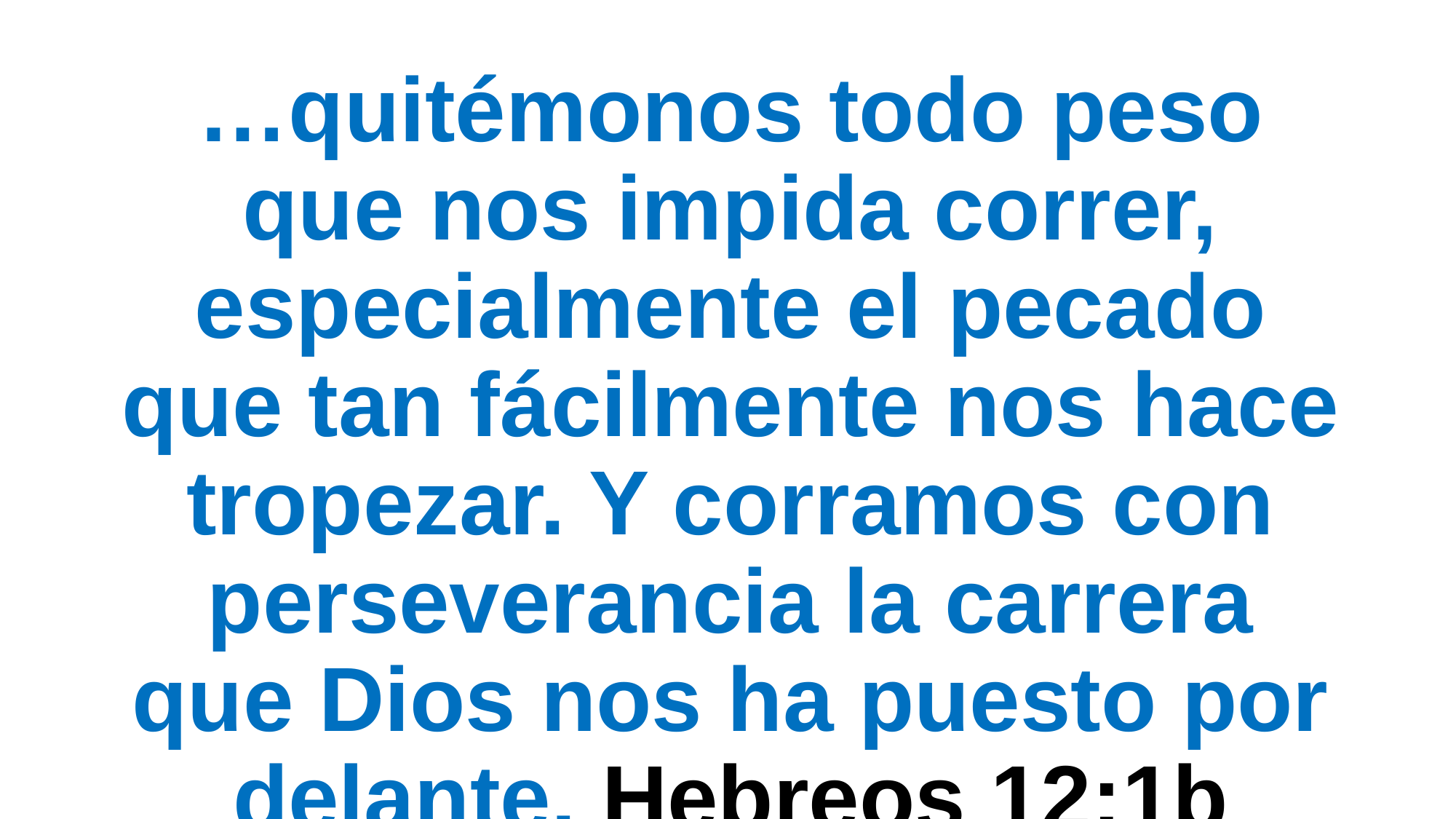

…quitémonos todo peso que nos impida correr, especialmente el pecado que tan fácilmente nos hace tropezar. Y corramos con perseverancia la carrera que Dios nos ha puesto por delante. Hebreos 12:1b